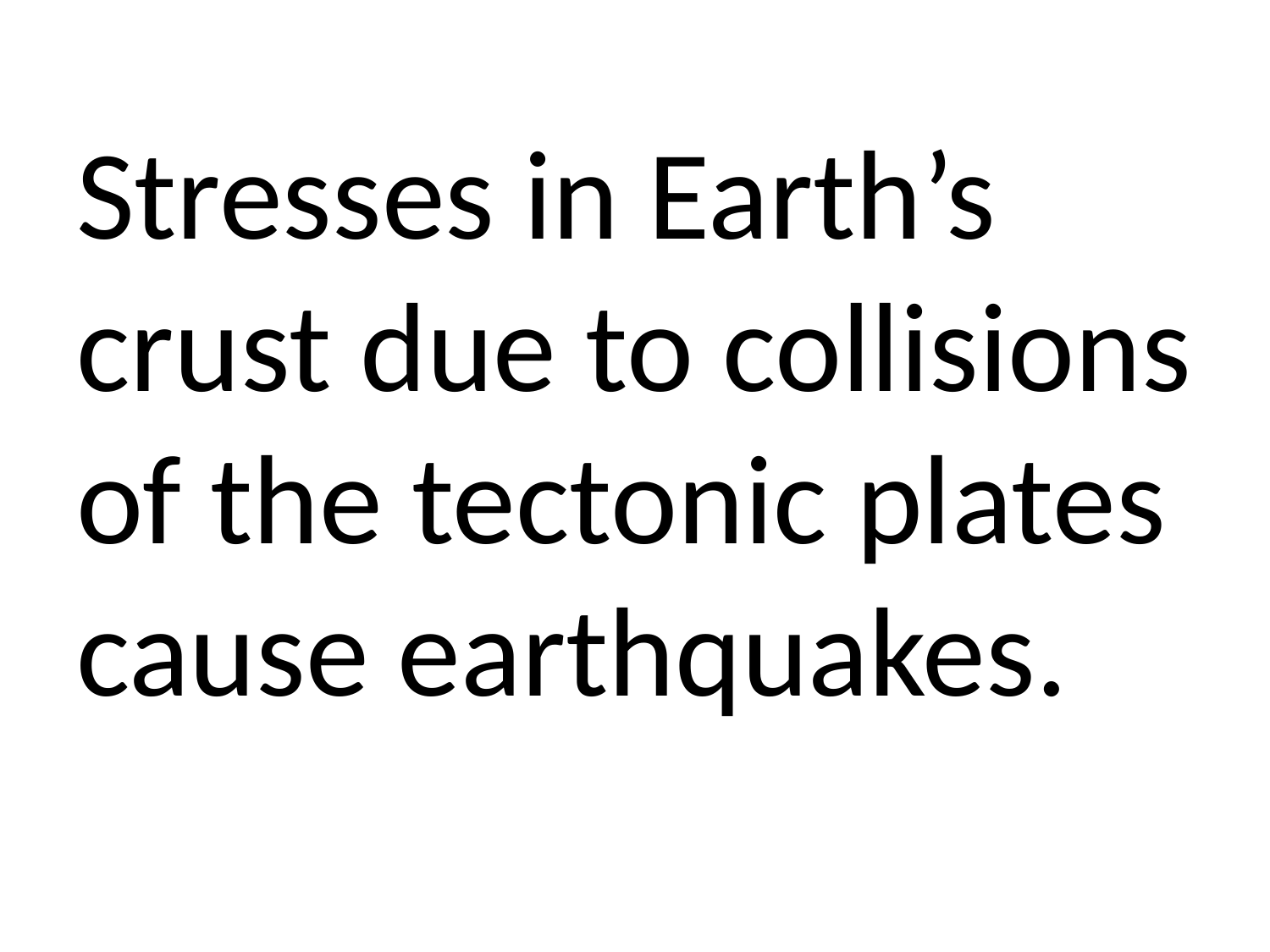

Stresses in Earth’s crust due to collisions of the tectonic plates cause earthquakes.